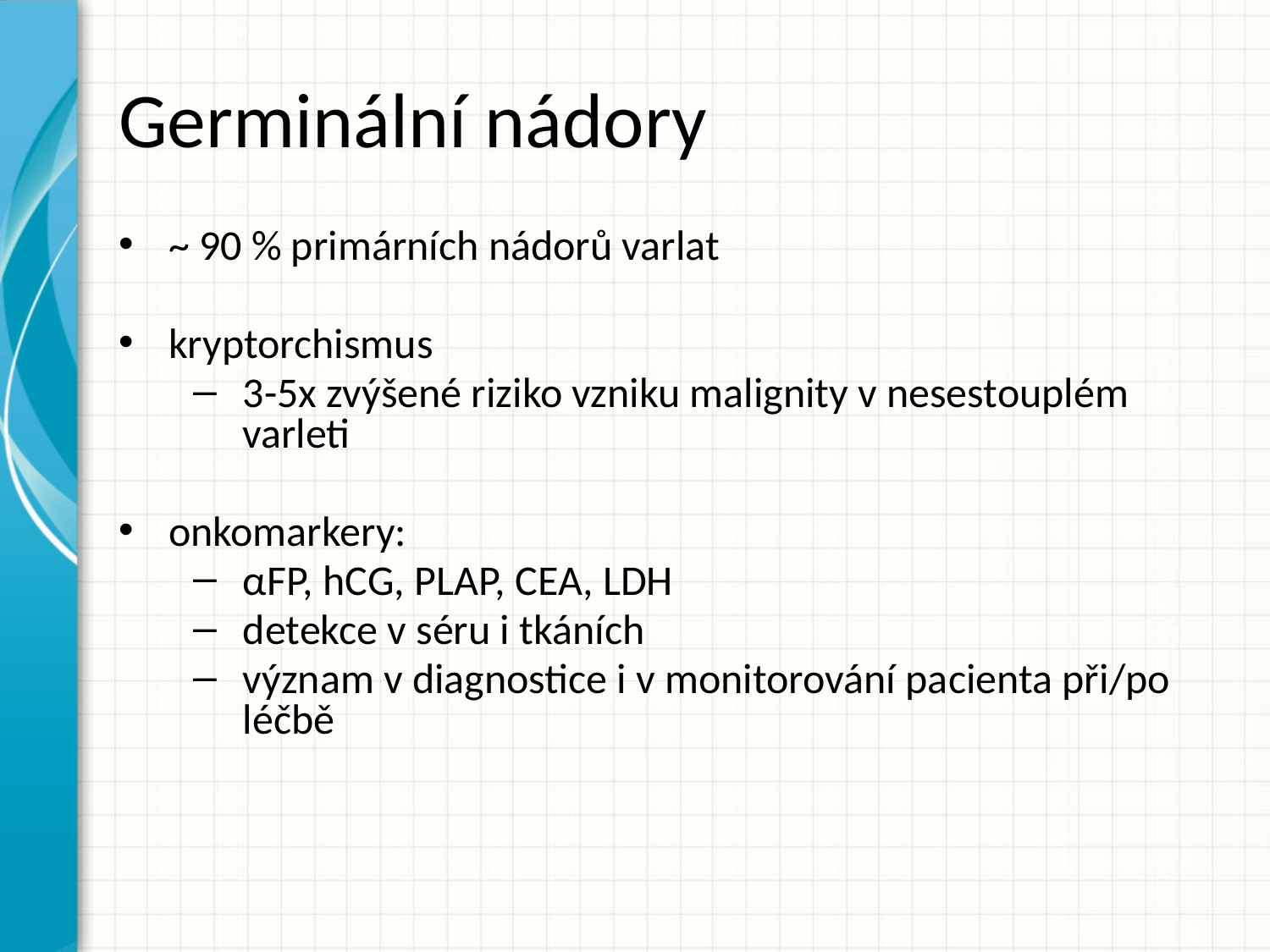

# Germinální nádory
~ 90 % primárních nádorů varlat

kryptorchismus
3-5x zvýšené riziko vzniku malignity v nesestouplém varleti

onkomarkery:
αFP, hCG, PLAP, CEA, LDH
detekce v séru i tkáních
význam v diagnostice i v monitorování pacienta při/po léčbě